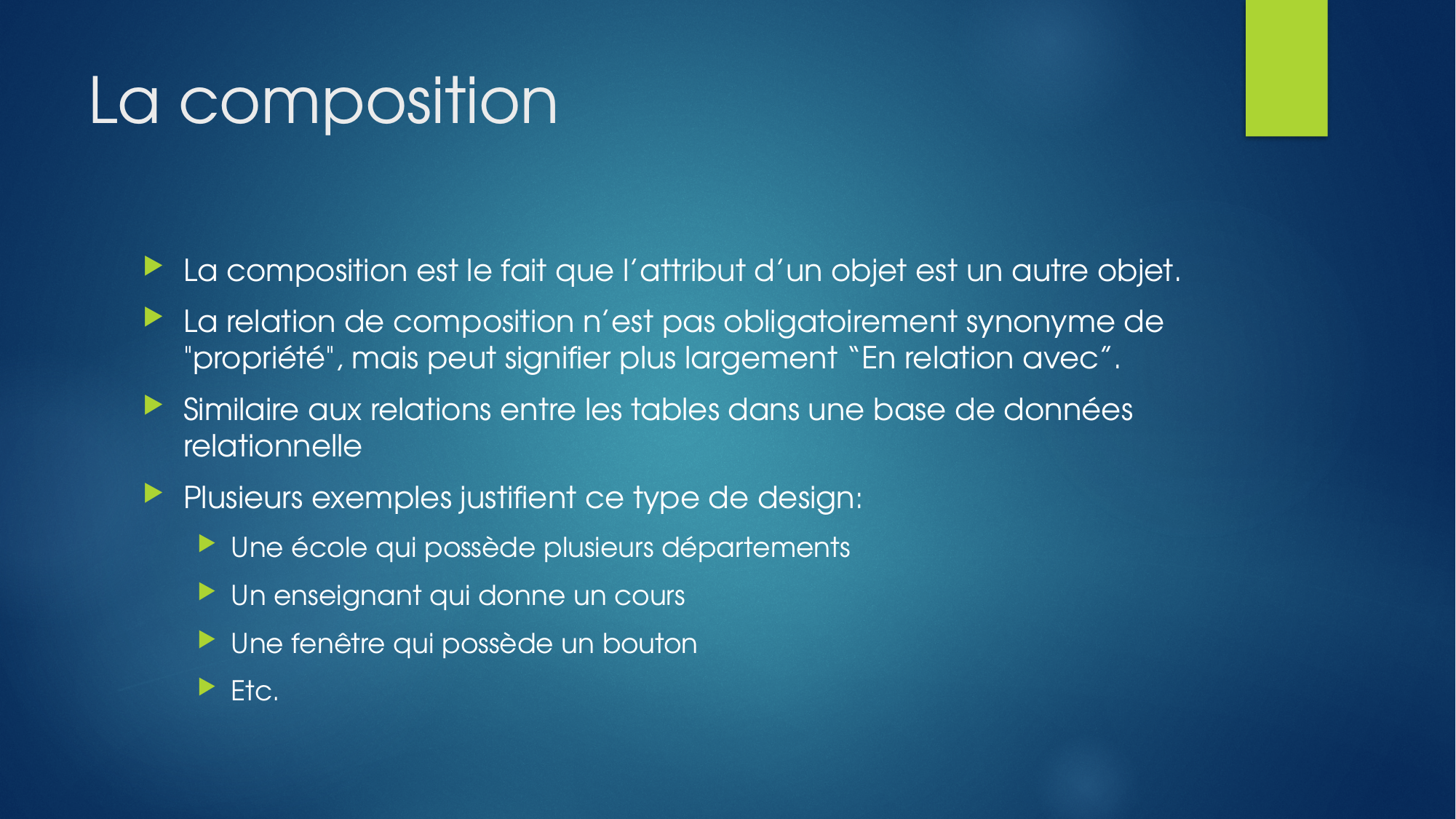

# La composition
La composition est le fait que l’attribut d’un objet est un autre objet.
La relation de composition n’est pas obligatoirement synonyme de "propriété", mais peut signifier plus largement “En relation avec”.
Similaire aux relations entre les tables dans une base de données relationnelle
Plusieurs exemples justifient ce type de design:
Une école qui possède plusieurs départements
Un enseignant qui donne un cours
Une fenêtre qui possède un bouton
Etc.